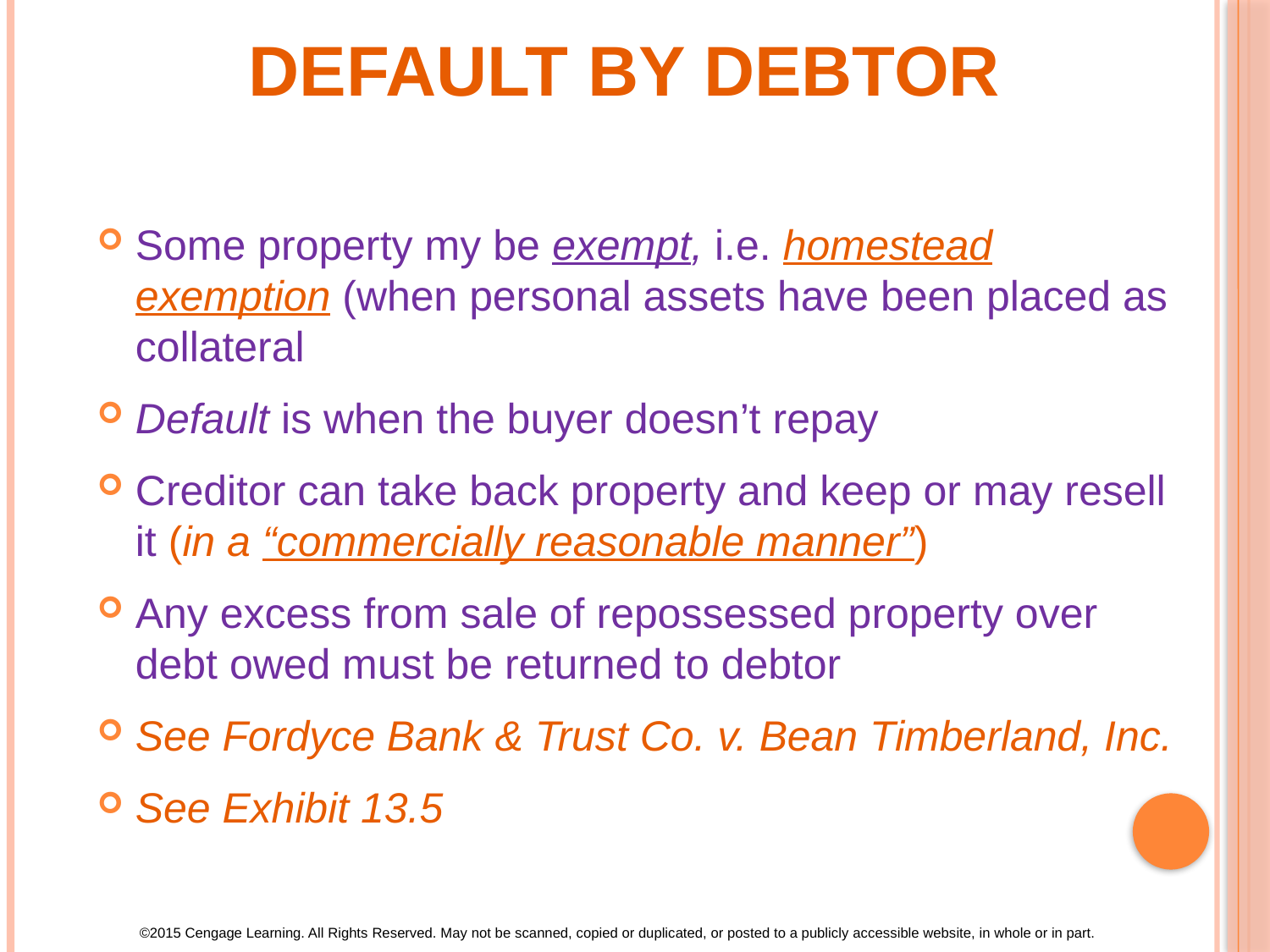

# Default by Debtor
Some property my be exempt, i.e. homestead exemption (when personal assets have been placed as collateral
Default is when the buyer doesn’t repay
Creditor can take back property and keep or may resell it (in a “commercially reasonable manner”)
Any excess from sale of repossessed property over debt owed must be returned to debtor
See Fordyce Bank & Trust Co. v. Bean Timberland, Inc.
See Exhibit 13.5